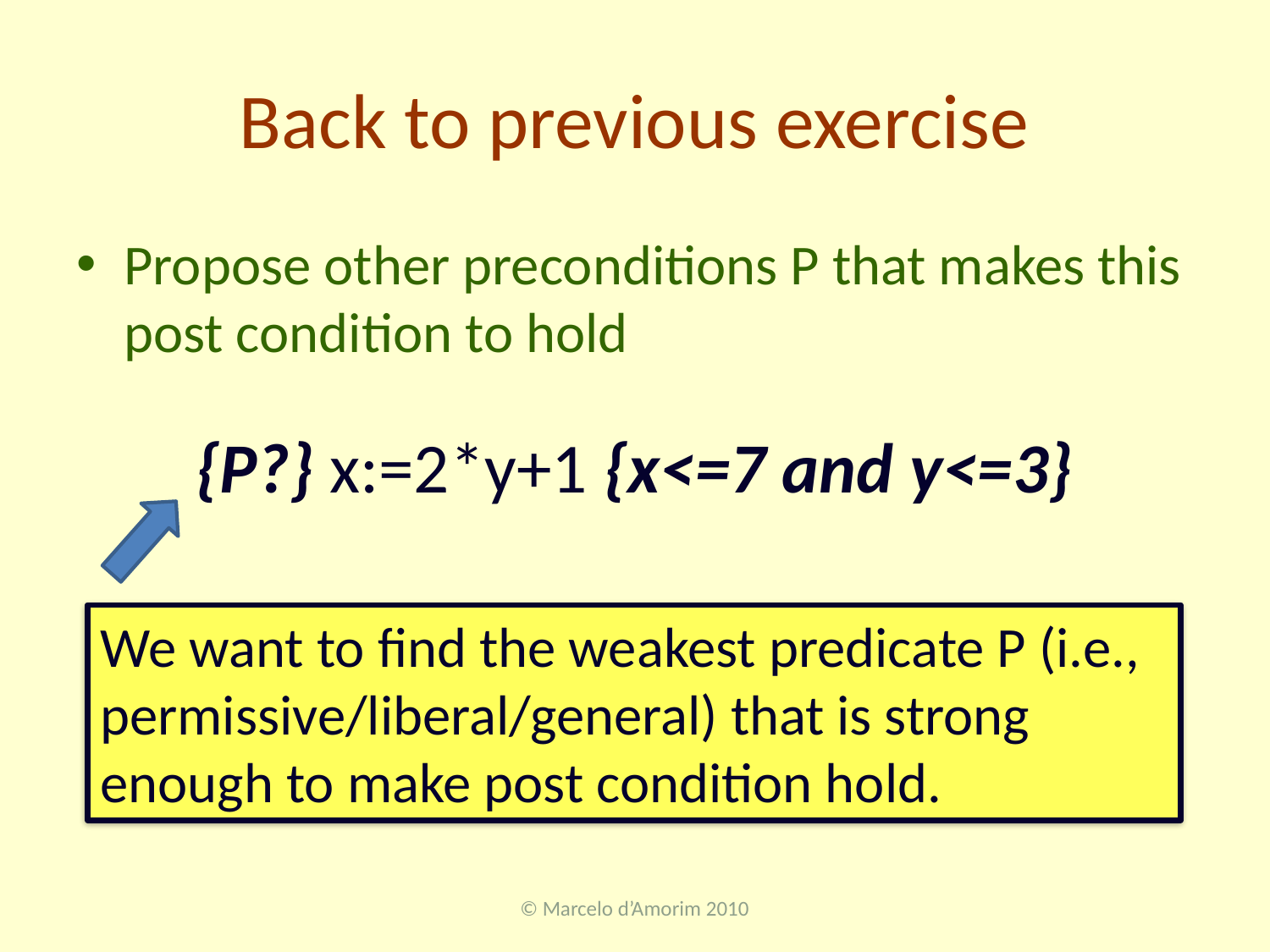

# Back to previous exercise
Propose other preconditions P that makes this post condition to hold

{P?} x:=2*y+1 {x<=7 and y<=3}

We want to find the weakest predicate P (i.e., permissive/liberal/general) that is strong enough to make post condition hold.
© Marcelo d’Amorim 2010